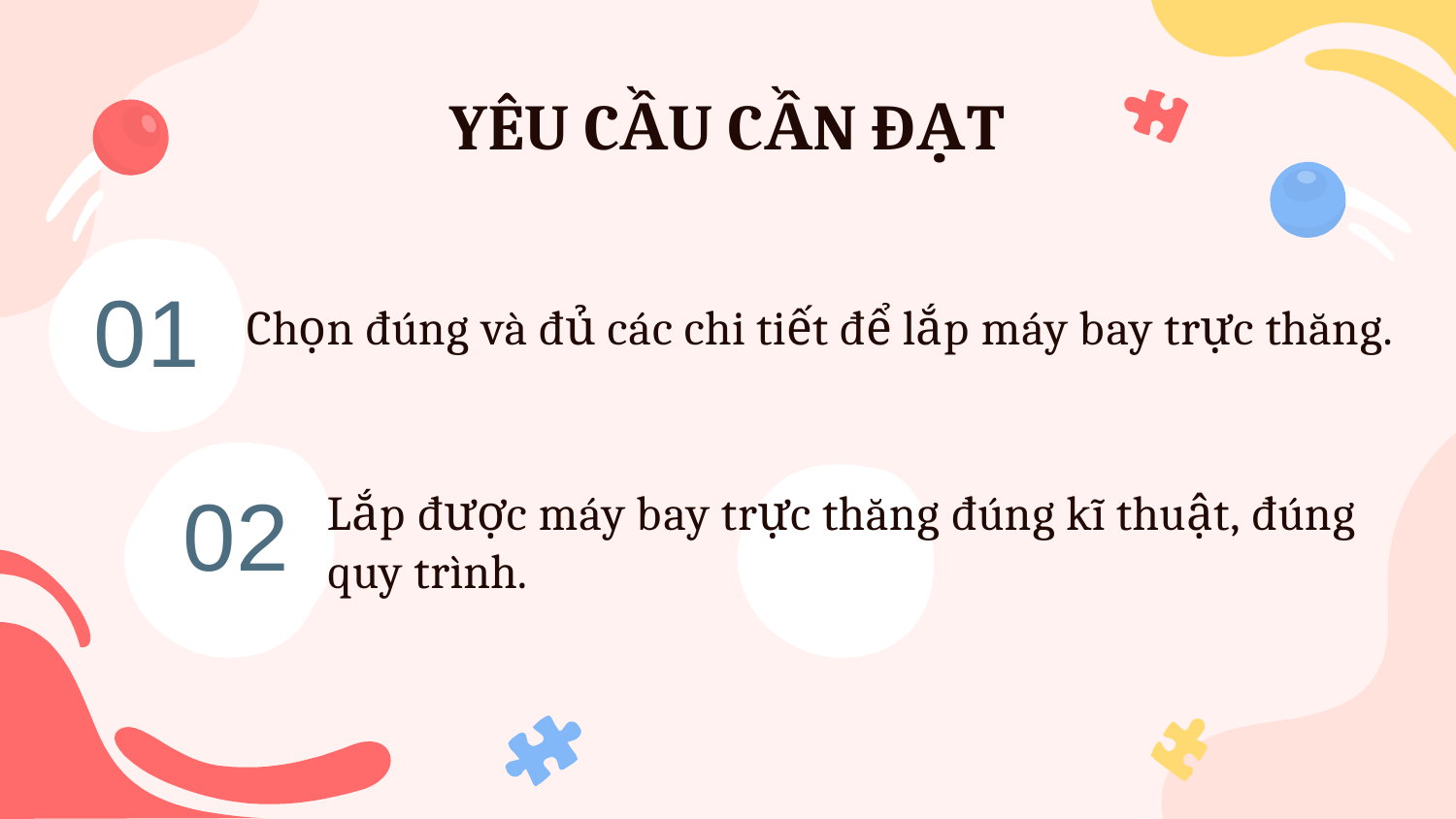

YÊU CẦU CẦN ĐẠT

01
Chọn đúng và đủ các chi tiết để lắp máy bay trực thăng.

02
Lắp được máy bay trực thăng đúng kĩ thuật, đúng quy trình.